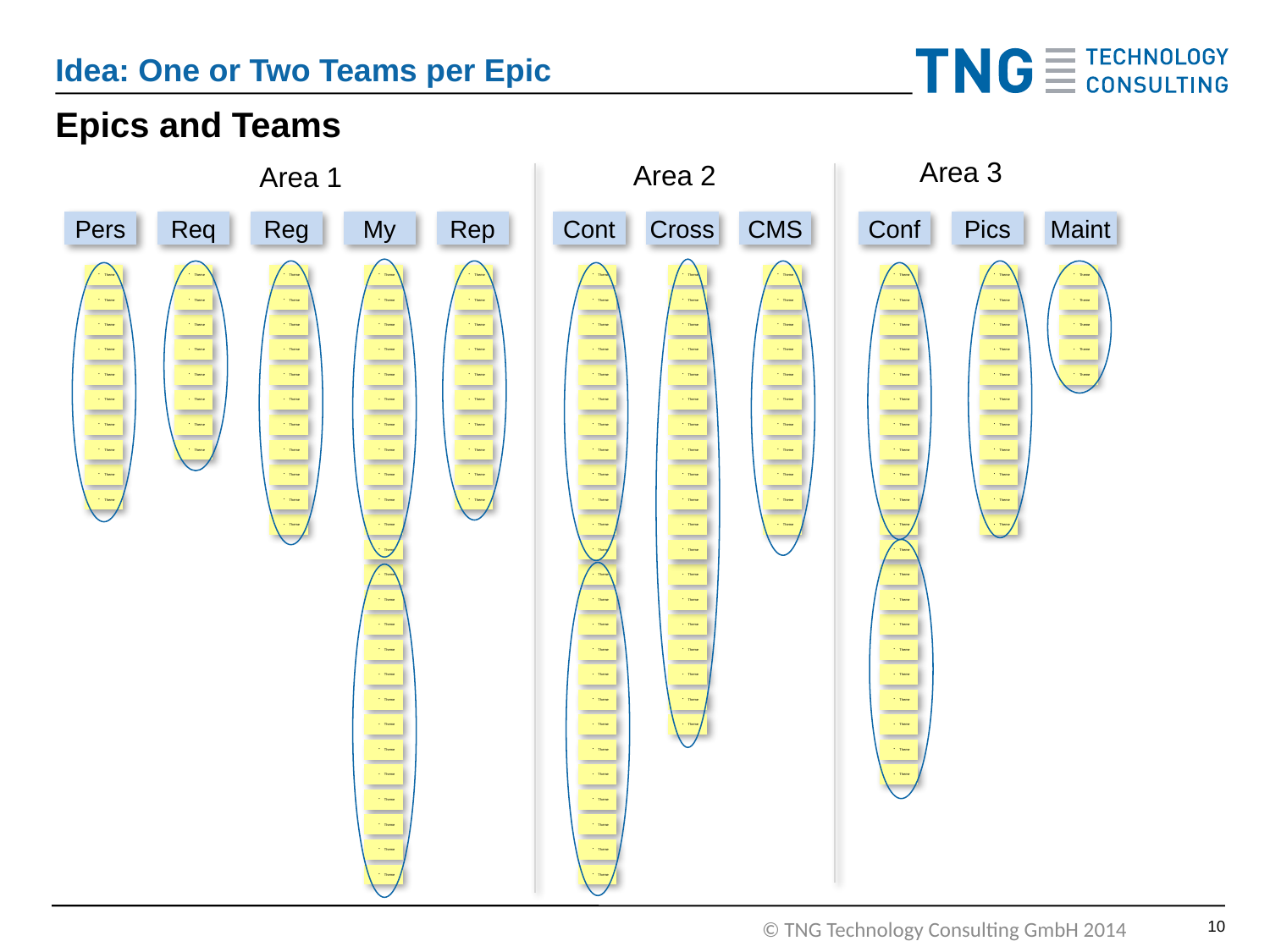

Idea: One or Two Teams per Epic
# Epics and Teams
Area 3
Area 2
Area 1
Pers
Req
Reg
My
Rep
Cont
Cross
CMS
Conf
Pics
Maint

Theme
Theme
Theme
Theme
Theme
Theme
Theme
Theme
Theme
Theme
Theme
Theme
Theme
Theme
Theme
Theme
Theme
Theme
Theme
Theme
Theme
Theme
Theme
Theme
Theme
Theme
Theme
Theme
Theme
Theme
Theme
Theme
Theme
Theme
Theme
Theme
Theme
Theme
Theme
Theme
Theme
Theme
Theme
Theme
Theme
Theme
Theme
Theme
Theme
Theme
Theme
Theme
Theme
Theme
Theme
Theme
Theme
Theme
Theme
Theme
Theme
Theme
Theme
Theme
Theme
Theme
Theme
Theme
Theme
Theme
Theme
Theme
Theme
Theme
Theme
Theme
Theme
Theme
Theme
Theme
Theme
Theme
Theme
Theme
Theme
Theme
Theme
Theme
Theme
Theme
Theme
Theme
Theme
Theme
Theme
Theme
Theme
Theme
Theme
Theme
Theme
Theme
Theme
Theme
Theme
Theme
Theme
Theme
Theme
Theme

Theme
Theme
Theme
Theme

Theme
Theme
Theme
Theme
Theme
Theme
Theme
Theme
Theme
Theme
Theme
Theme
Theme
Theme
Theme
Theme
Theme
Theme
Theme
Theme
Theme
Theme
Theme
Theme
Theme
Theme
Theme
Theme
Theme
Theme
Theme
Theme
Theme
Theme
Theme
Theme
Theme
Theme
Theme
Theme
Theme
Theme
10